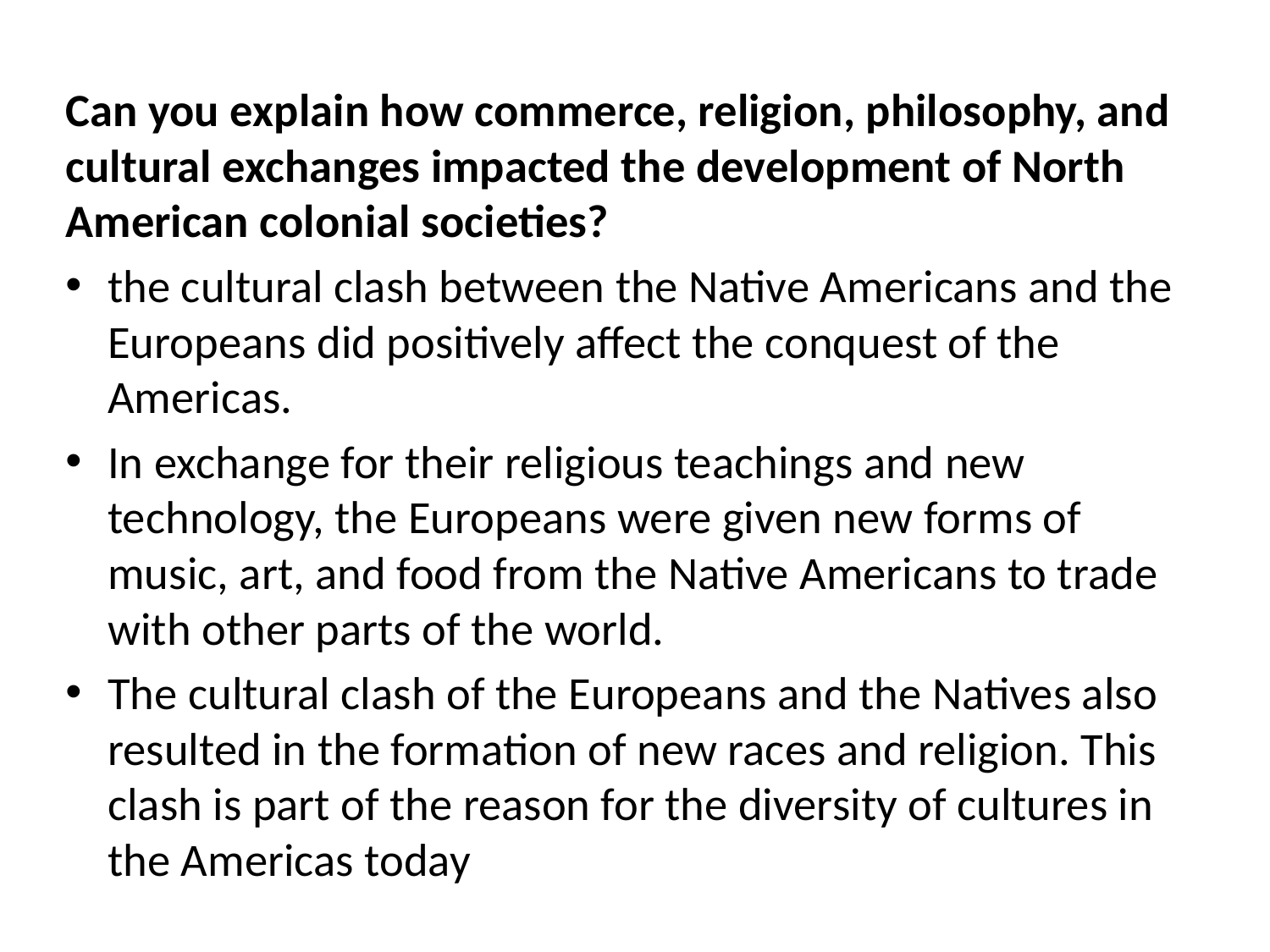

Can you explain how commerce, religion, philosophy, and cultural exchanges impacted the development of North American colonial societies?
the cultural clash between the Native Americans and the Europeans did positively affect the conquest of the Americas.
In exchange for their religious teachings and new technology, the Europeans were given new forms of music, art, and food from the Native Americans to trade with other parts of the world.
The cultural clash of the Europeans and the Natives also resulted in the formation of new races and religion. This clash is part of the reason for the diversity of cultures in the Americas today